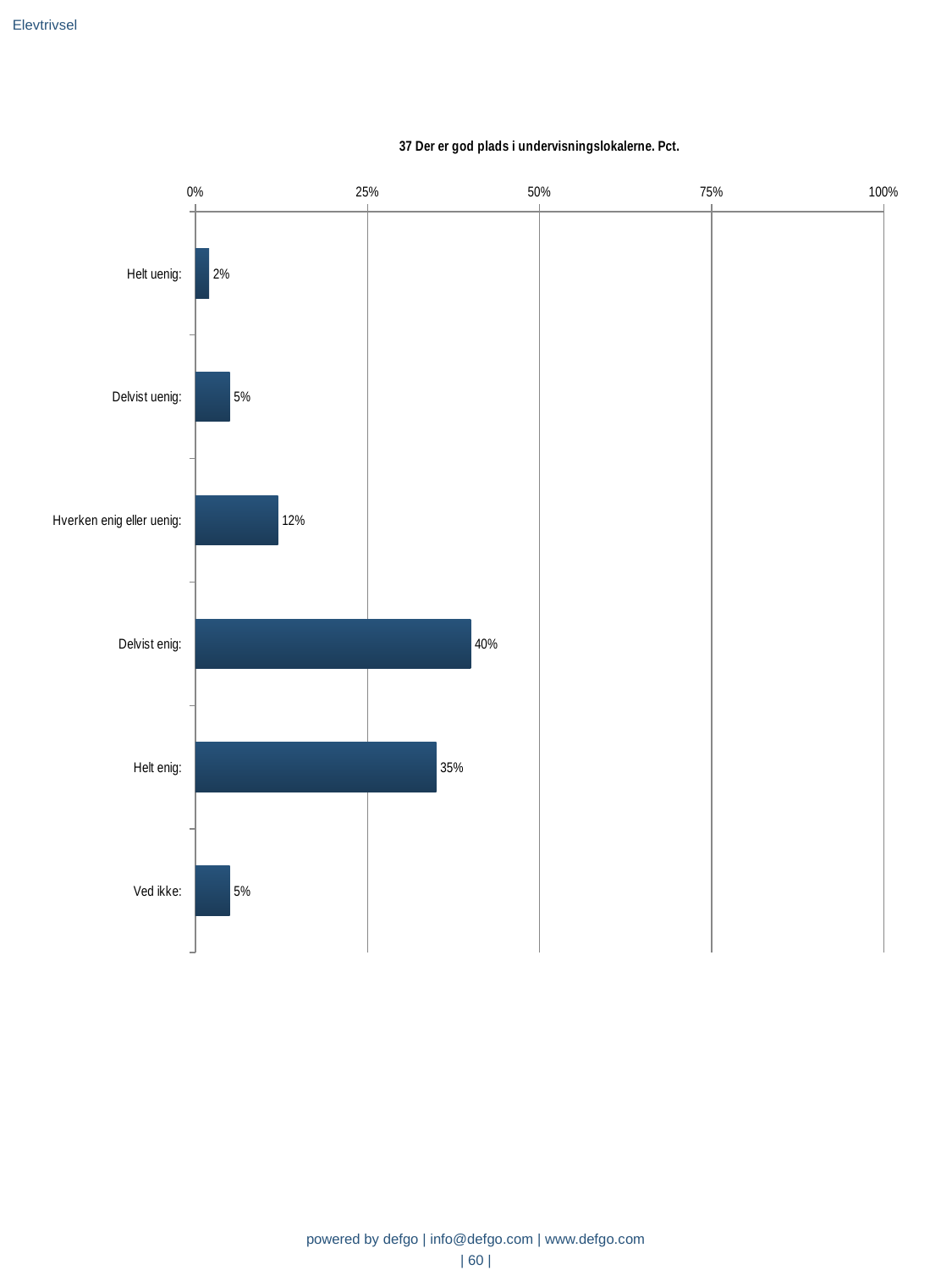

Elevtrivsel

### Chart: 37 Der er god plads i undervisningslokalerne. Pct.

| Category | Der er god plads i undervisningslokalerne |
|---|---|
| Helt uenig:  | 0.02 |
| Delvist uenig:  | 0.05 |
| Hverken enig eller uenig:  | 0.12 |
| Delvist enig:  | 0.4 |
| Helt enig:  | 0.35 |
|  Ved ikke:  | 0.05 |
powered by defgo | info@defgo.com | www.defgo.com
| 60 |